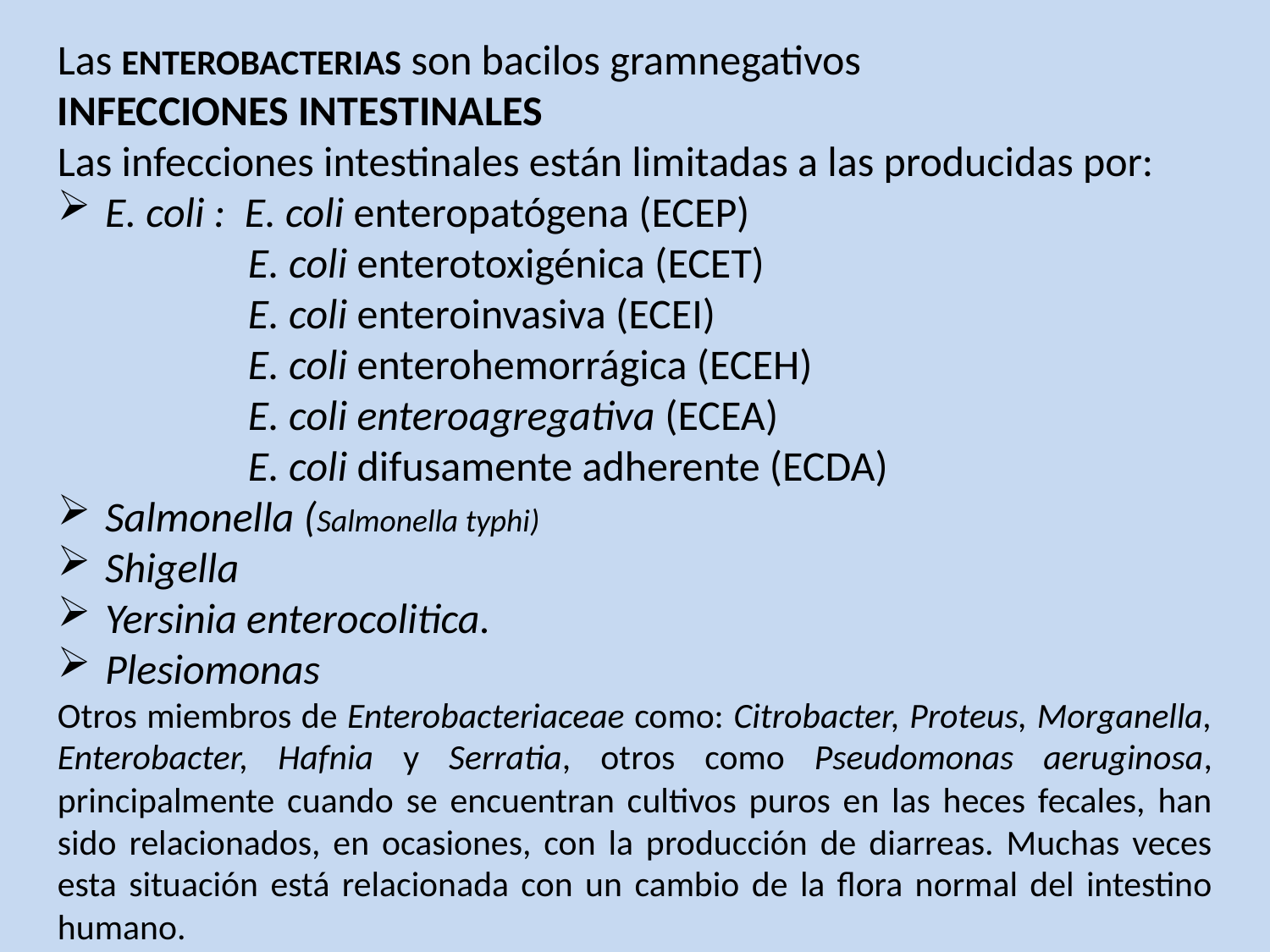

Las ENTEROBACTERIAS son bacilos gramnegativos
INFECCIONES INTESTINALES
Las infecciones intestinales están limitadas a las producidas por:
E. coli :  E. coli enteropatógena (ECEP)
                    E. coli enterotoxigénica (ECET)
                    E. coli enteroinvasiva (ECEI)
                    E. coli enterohemorrágica (ECEH)
                    E. coli enteroagregativa (ECEA)
                    E. coli difusamente adherente (ECDA)
Salmonella (Salmonella typhi)
Shigella
Yersinia enterocolitica.
Plesiomonas
Otros miembros de Enterobacteriaceae como: Citrobacter, Proteus, Morganella, Enterobacter, Hafnia y Serratia, otros como Pseudomonas aeruginosa, principalmente cuando se encuentran cultivos puros en las heces fecales, han sido relacionados, en ocasiones, con la producción de diarreas. Muchas veces esta situación está relacionada con un cambio de la flora normal del intestino humano.